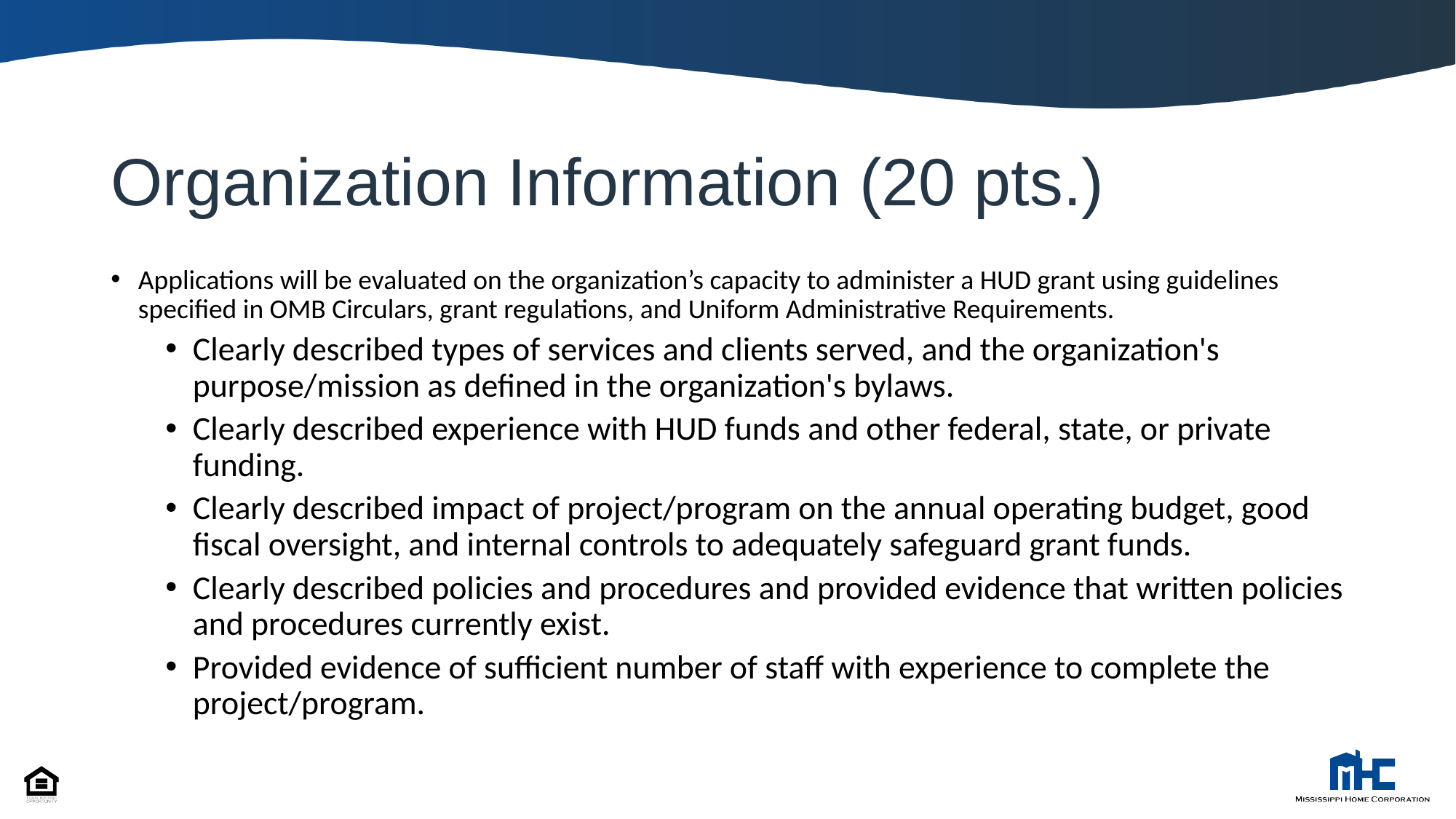

# Organization Information (20 pts.)
Applications will be evaluated on the organization’s capacity to administer a HUD grant using guidelines specified in OMB Circulars, grant regulations, and Uniform Administrative Requirements.
Clearly described types of services and clients served, and the organization's purpose/mission as defined in the organization's bylaws.
Clearly described experience with HUD funds and other federal, state, or private funding.
Clearly described impact of project/program on the annual operating budget, good fiscal oversight, and internal controls to adequately safeguard grant funds.
Clearly described policies and procedures and provided evidence that written policies and procedures currently exist.
Provided evidence of sufficient number of staff with experience to complete the project/program.